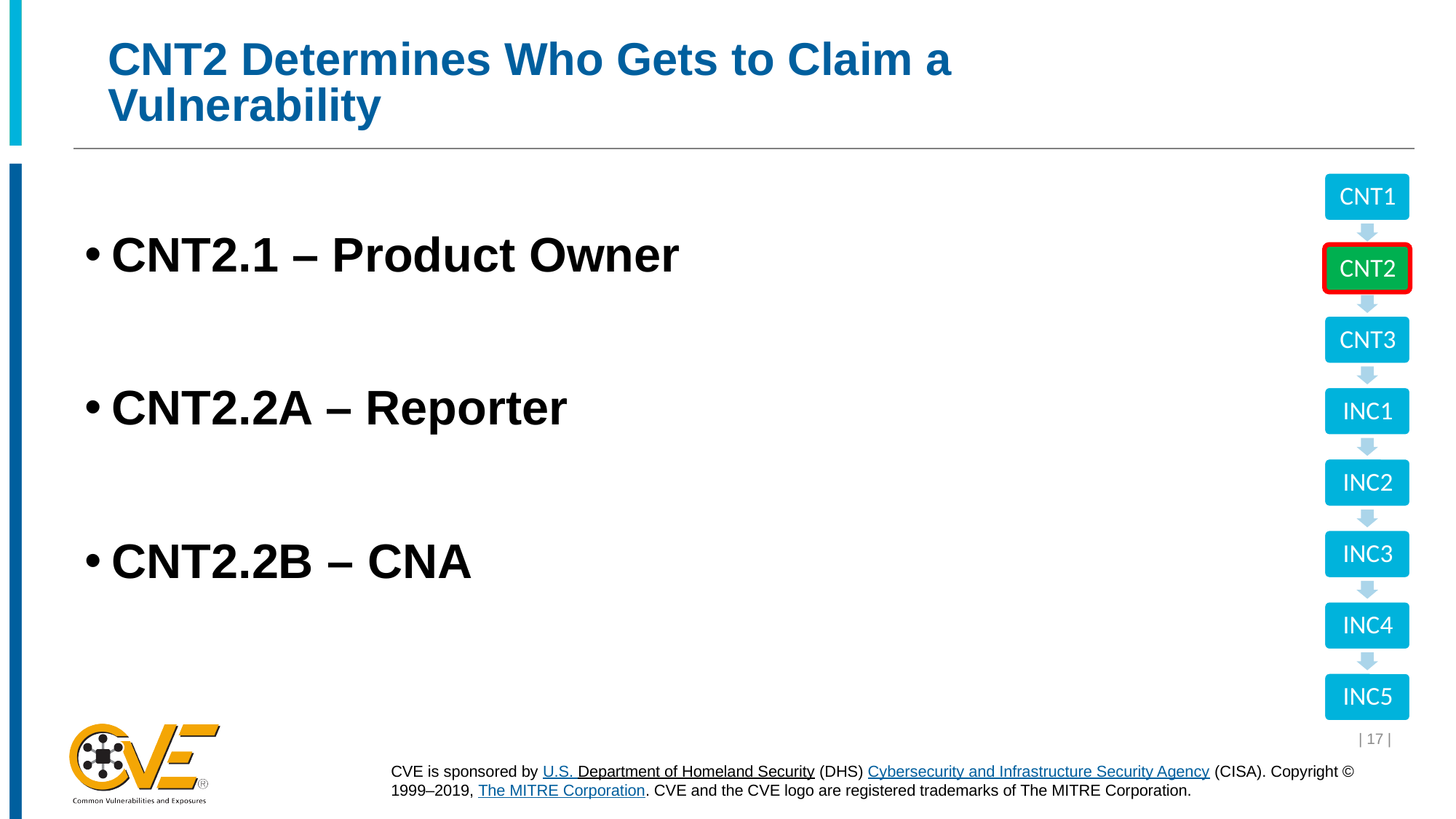

# CNT2 Determines Who Gets to Claim a Vulnerability

CNT2.1 – Product Owner

CNT2.2A – Reporter

CNT2.2B – CNA
CNT1

CNT2

CNT3

INC1

INC2

INC3

INC4

INC5
| 17 |